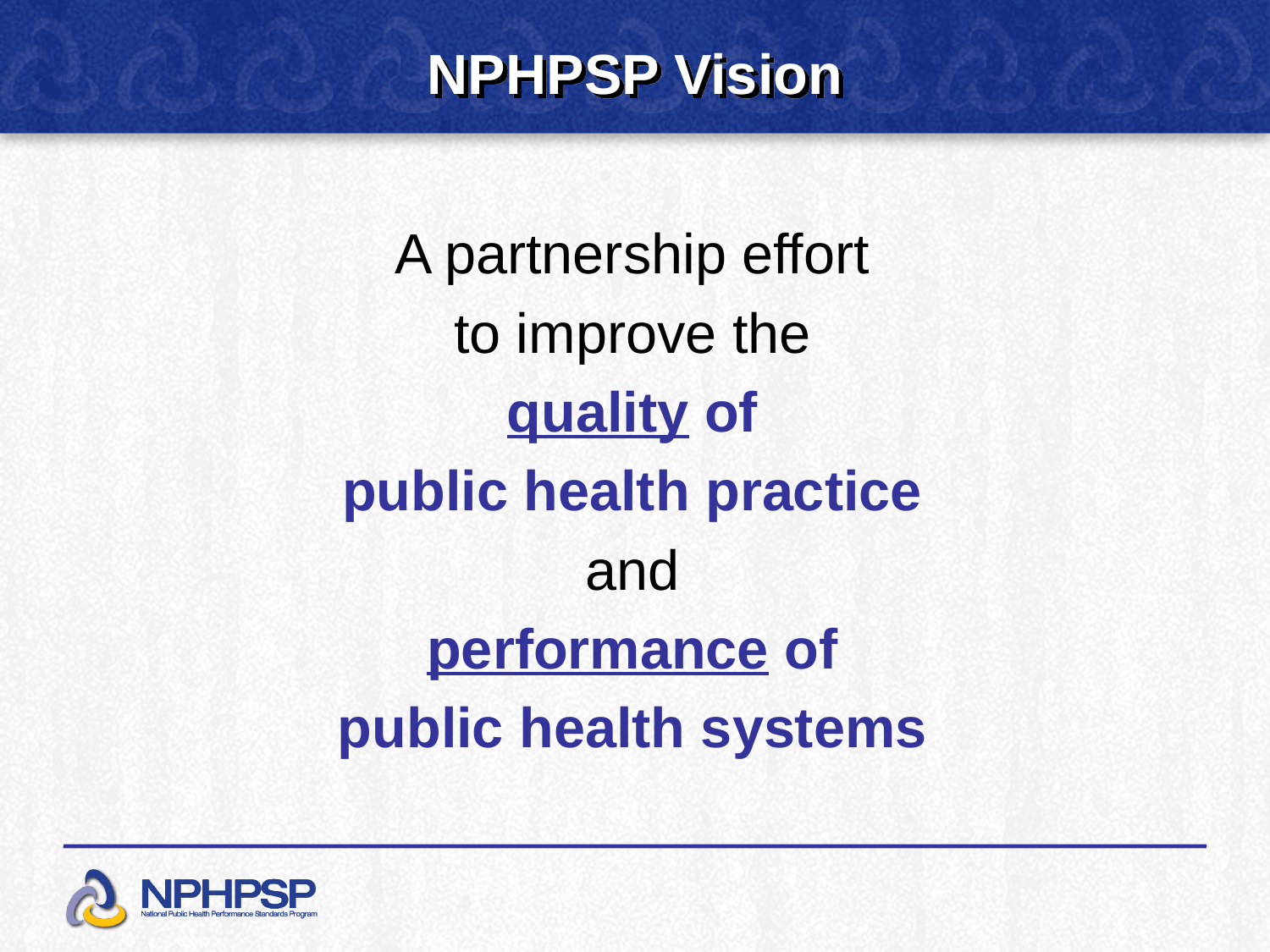

# NPHPSP Vision
A partnership effort
to improve the
quality of
public health practice
and
performance of
public health systems